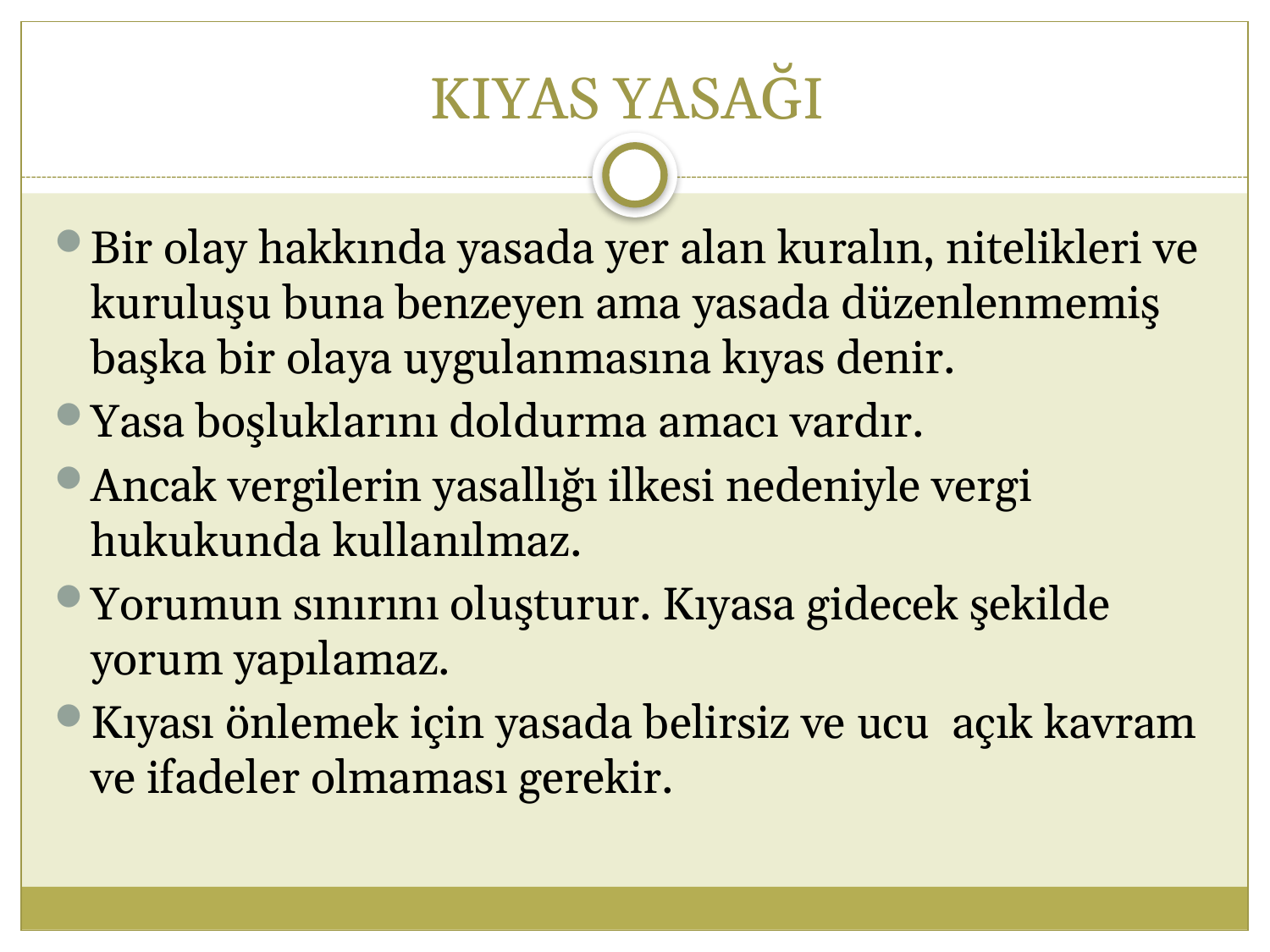

# KIYAS YASAĞI
Bir olay hakkında yasada yer alan kuralın, nitelikleri ve kuruluşu buna benzeyen ama yasada düzenlenmemiş başka bir olaya uygulanmasına kıyas denir.
Yasa boşluklarını doldurma amacı vardır.
Ancak vergilerin yasallığı ilkesi nedeniyle vergi hukukunda kullanılmaz.
Yorumun sınırını oluşturur. Kıyasa gidecek şekilde yorum yapılamaz.
Kıyası önlemek için yasada belirsiz ve ucu  açık kavram ve ifadeler olmaması gerekir.